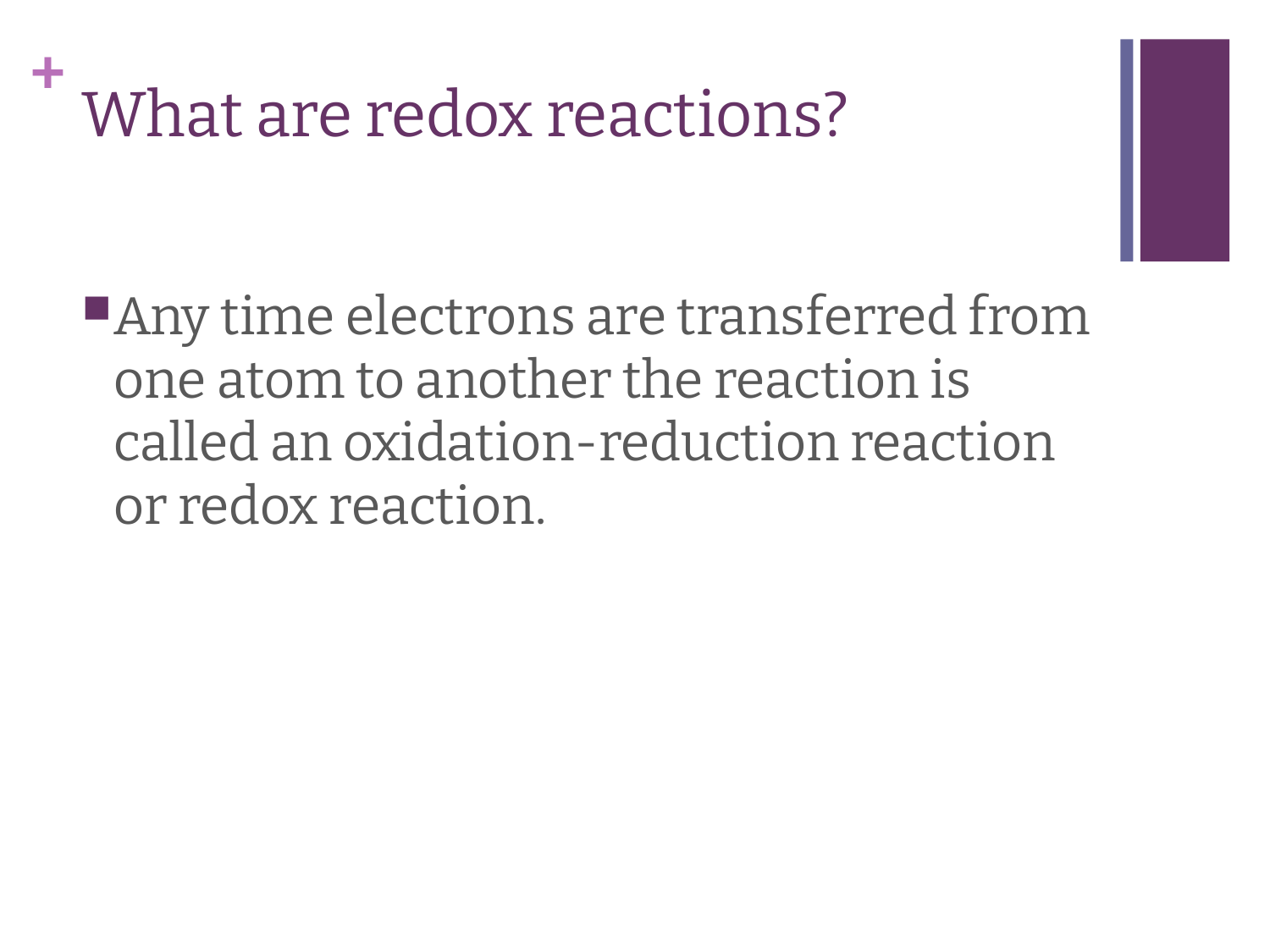

# What are redox reactions?
Any time electrons are transferred from one atom to another the reaction is called an oxidation-reduction reaction or redox reaction.